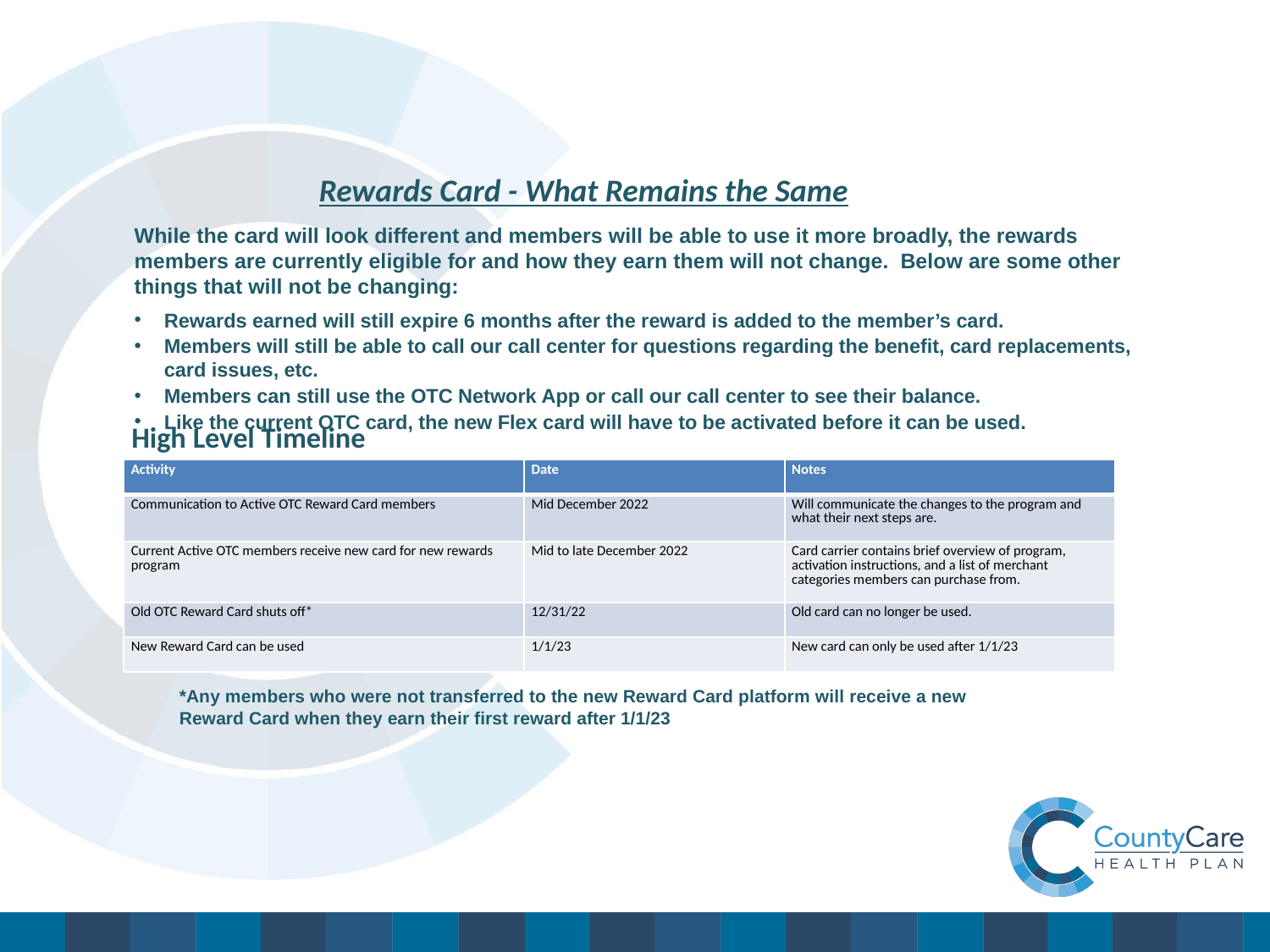

# Rewards Card - What Remains the Same
While the card will look different and members will be able to use it more broadly, the rewards members are currently eligible for and how they earn them will not change.  Below are some other things that will not be changing:

Rewards earned will still expire 6 months after the reward is added to the member’s card.

Members will still be able to call our call center for questions regarding the benefit, card replacements, card issues, etc.

Members can still use the OTC Network App or call our call center to see their balance.

Like the current OTC card, the new Flex card will have to be activated before it can be used.
High Level Timeline
| Activity | Date | Notes |
| --- | --- | --- |
| Communication to Active OTC Reward Card members | Mid December 2022 | Will communicate the changes to the program and what their next steps are. |
| Current Active OTC members receive new card for new rewards program | Mid to late December 2022 | Card carrier contains brief overview of program, activation instructions, and a list of merchant categories members can purchase from. |
| Old OTC Reward Card shuts off\* | 12/31/22 | Old card can no longer be used. |
| New Reward Card can be used | 1/1/23 | New card can only be used after 1/1/23 |
*Any members who were not transferred to the new Reward Card platform will receive a new Reward Card when they earn their first reward after 1/1/23
58